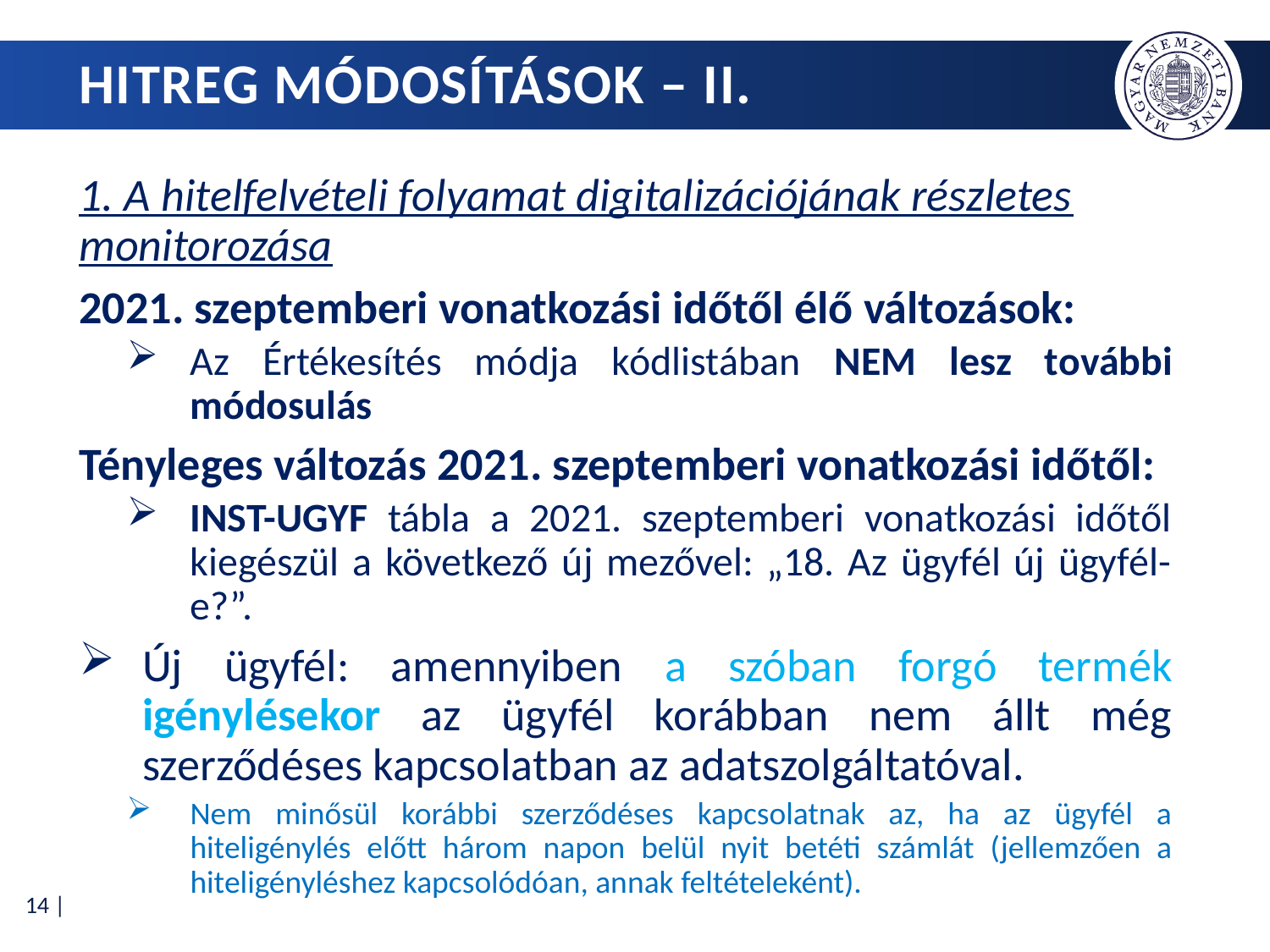

# HITREG mÓdosítások – II.
1. A hitelfelvételi folyamat digitalizációjának részletes monitorozása
2021. szeptemberi vonatkozási időtől élő változások:
Az Értékesítés módja kódlistában NEM lesz további módosulás
Tényleges változás 2021. szeptemberi vonatkozási időtől:
INST-UGYF tábla a 2021. szeptemberi vonatkozási időtől kiegészül a következő új mezővel: „18. Az ügyfél új ügyfél-e?”.
Új ügyfél: amennyiben a szóban forgó termék igénylésekor az ügyfél korábban nem állt még szerződéses kapcsolatban az adatszolgáltatóval.
Nem minősül korábbi szerződéses kapcsolatnak az, ha az ügyfél a hiteligénylés előtt három napon belül nyit betéti számlát (jellemzően a hiteligényléshez kapcsolódóan, annak feltételeként).